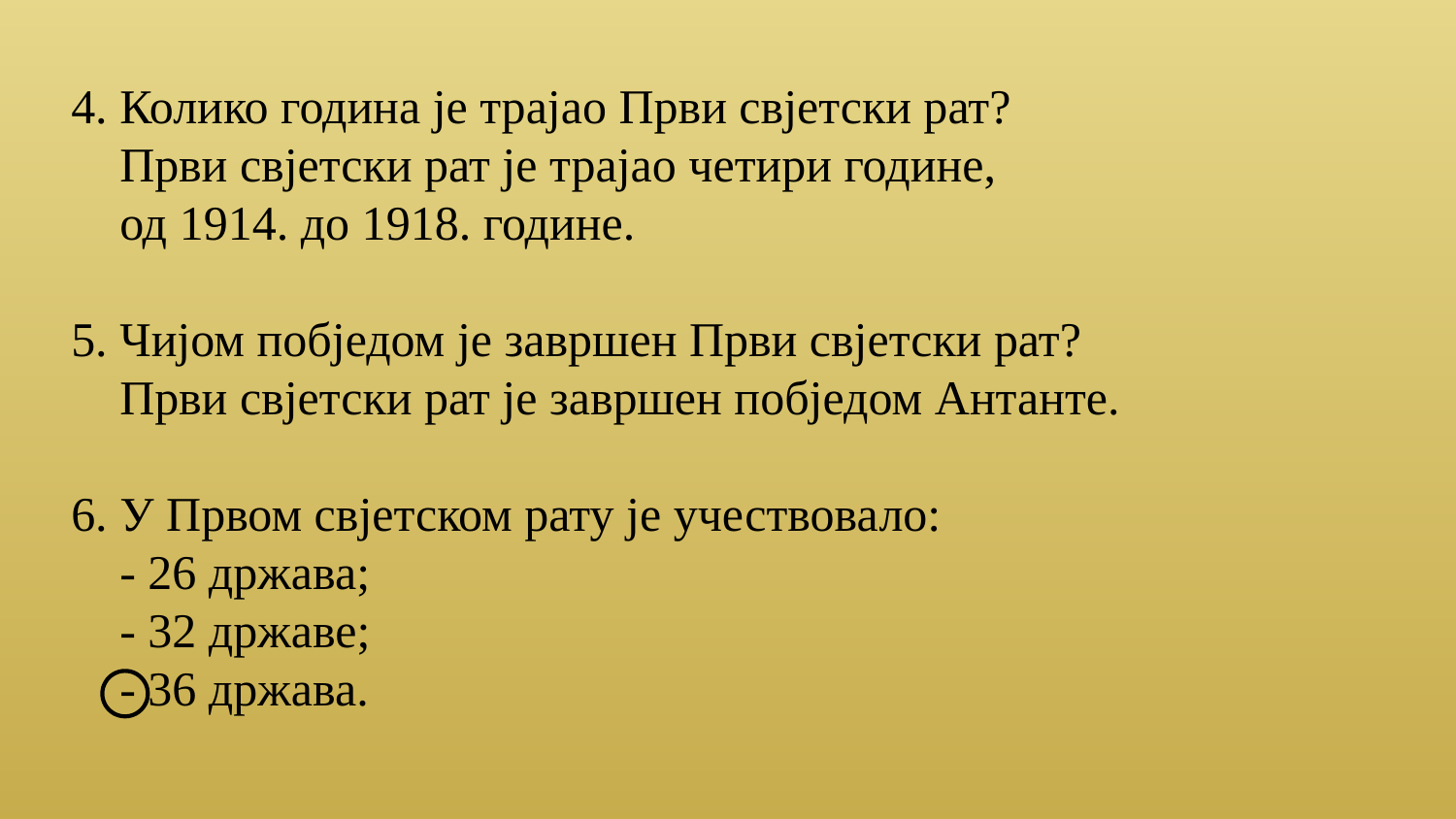

4. Колико година је трајао Први свјетски рат?
    Први свјетски рат је трајао четири године,
    од 1914. до 1918. године.

5. Чијом побједом је завршен Први свјетски рат?
    Први свјетски рат је завршен побједом Антанте.

6. У Првом свјетском рату је учествовало:
    - 26 држава;
    - 32 државе;
    - 36 држава.